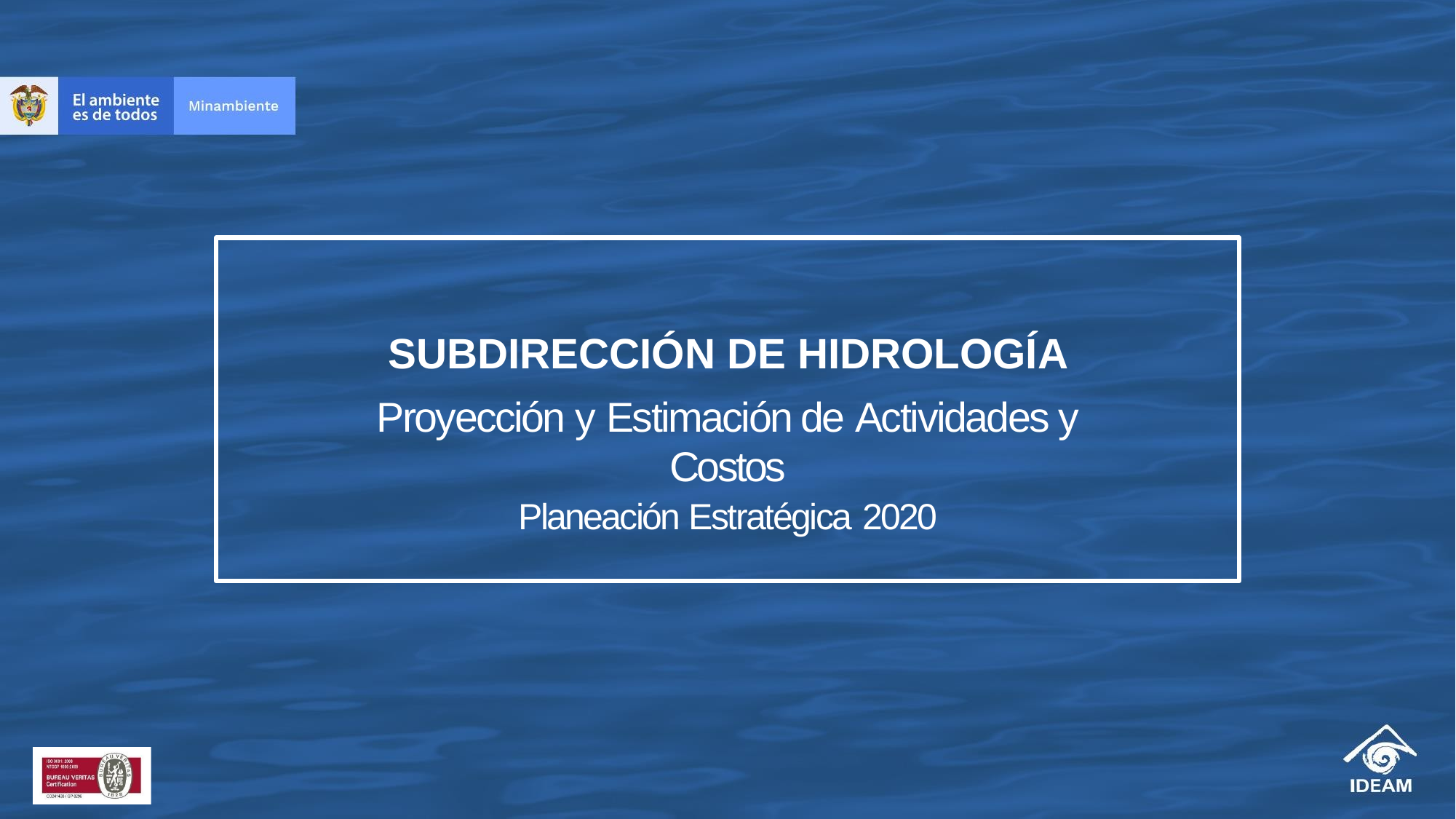

# SUBDIRECCIÓN DE HIDROLOGÍA
Proyección y Estimación de Actividades y Costos
Planeación Estratégica 2020